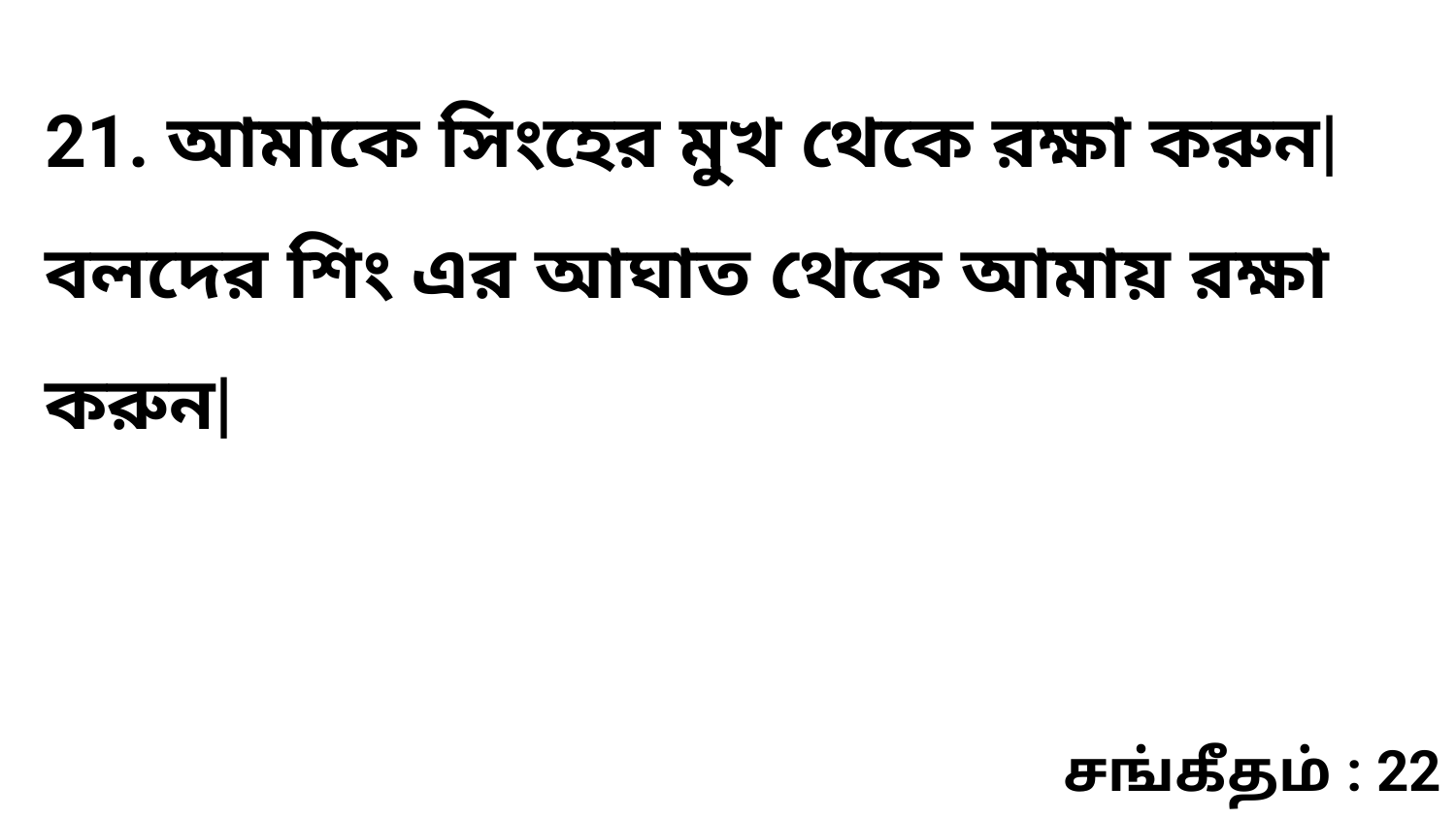

21. আমাকে সিংহের মুখ থেকে রক্ষা করুন| বলদের শিং এর আঘাত থেকে আমায় রক্ষা করুন|
சங்கீதம் : 22